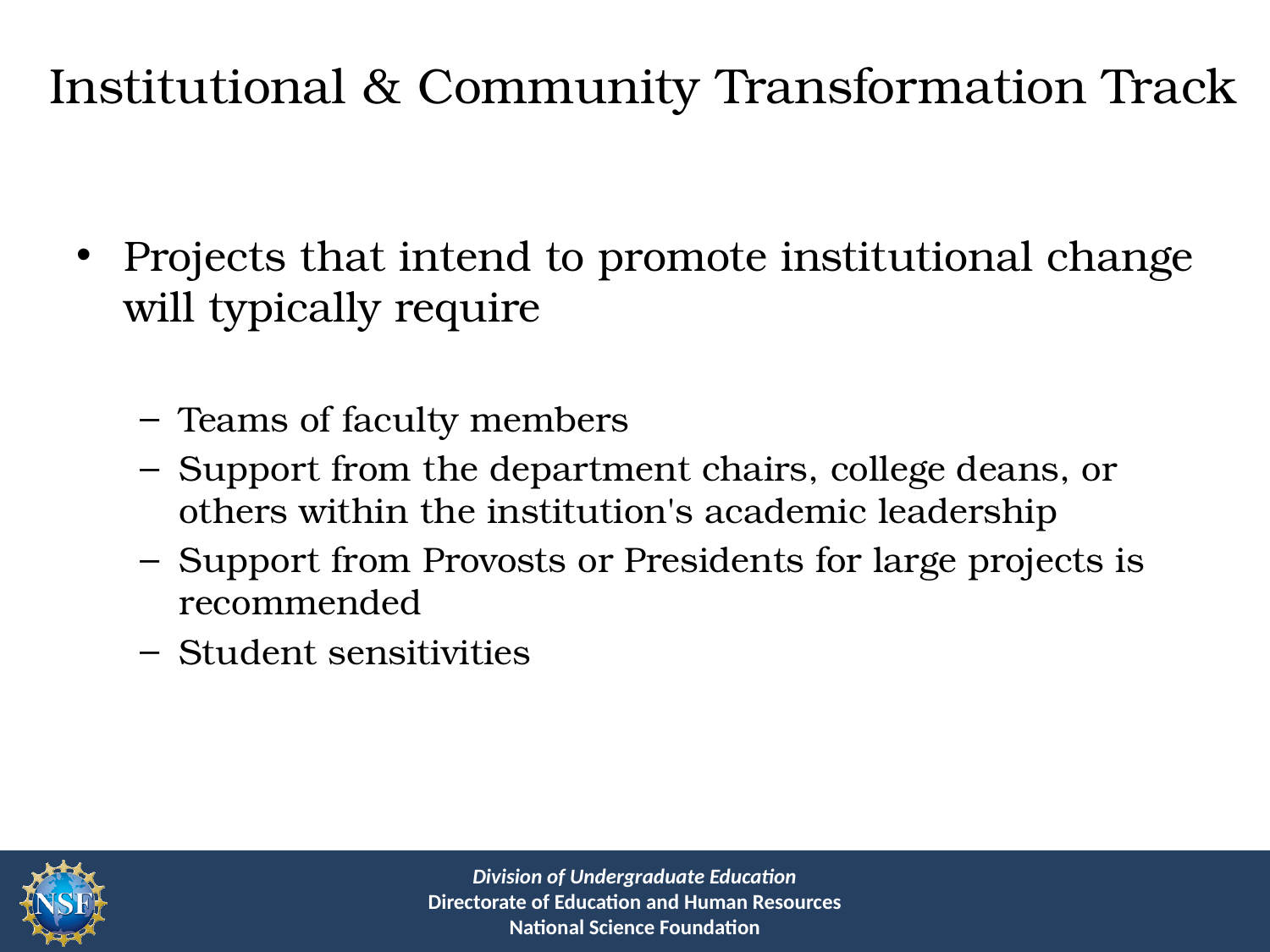

# Institutional & Community Transformation Track
Projects that intend to promote institutional change will typically require

Teams of faculty members
Support from the department chairs, college deans, or others within the institution's academic leadership
Support from Provosts or Presidents for large projects is recommended
Student sensitivities